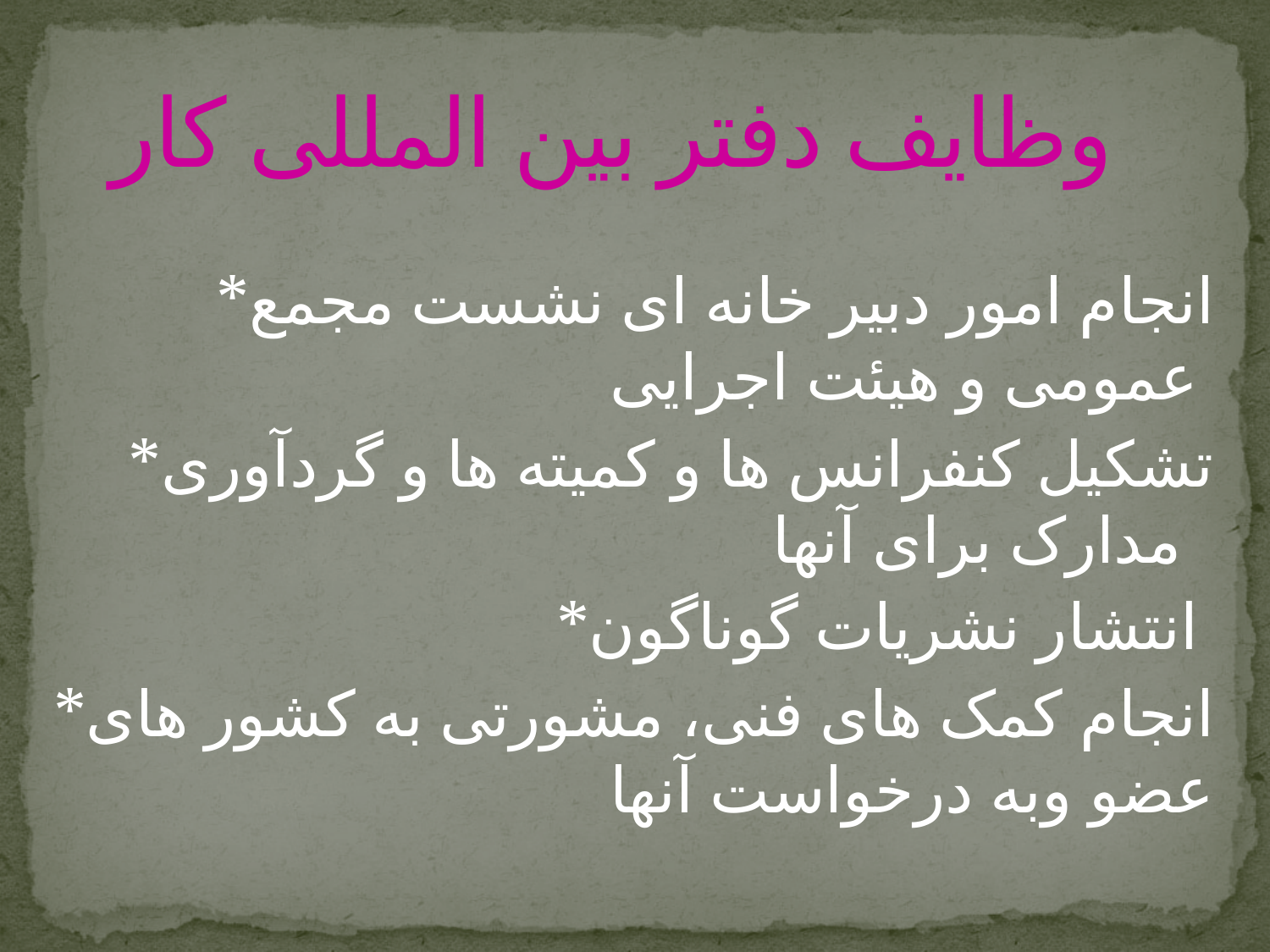

# وظایف دفتر بین المللی کار
  *انجام امور دبیر خانه ای نشست مجمع عمومی و هیئت اجرایی
 *تشکیل کنفرانس ها و کمیته ها و گردآوری مدارک برای آنها
*انتشار نشریات گوناگون
 *انجام کمک های فنی، مشورتی به کشور های عضو وبه درخواست آنها